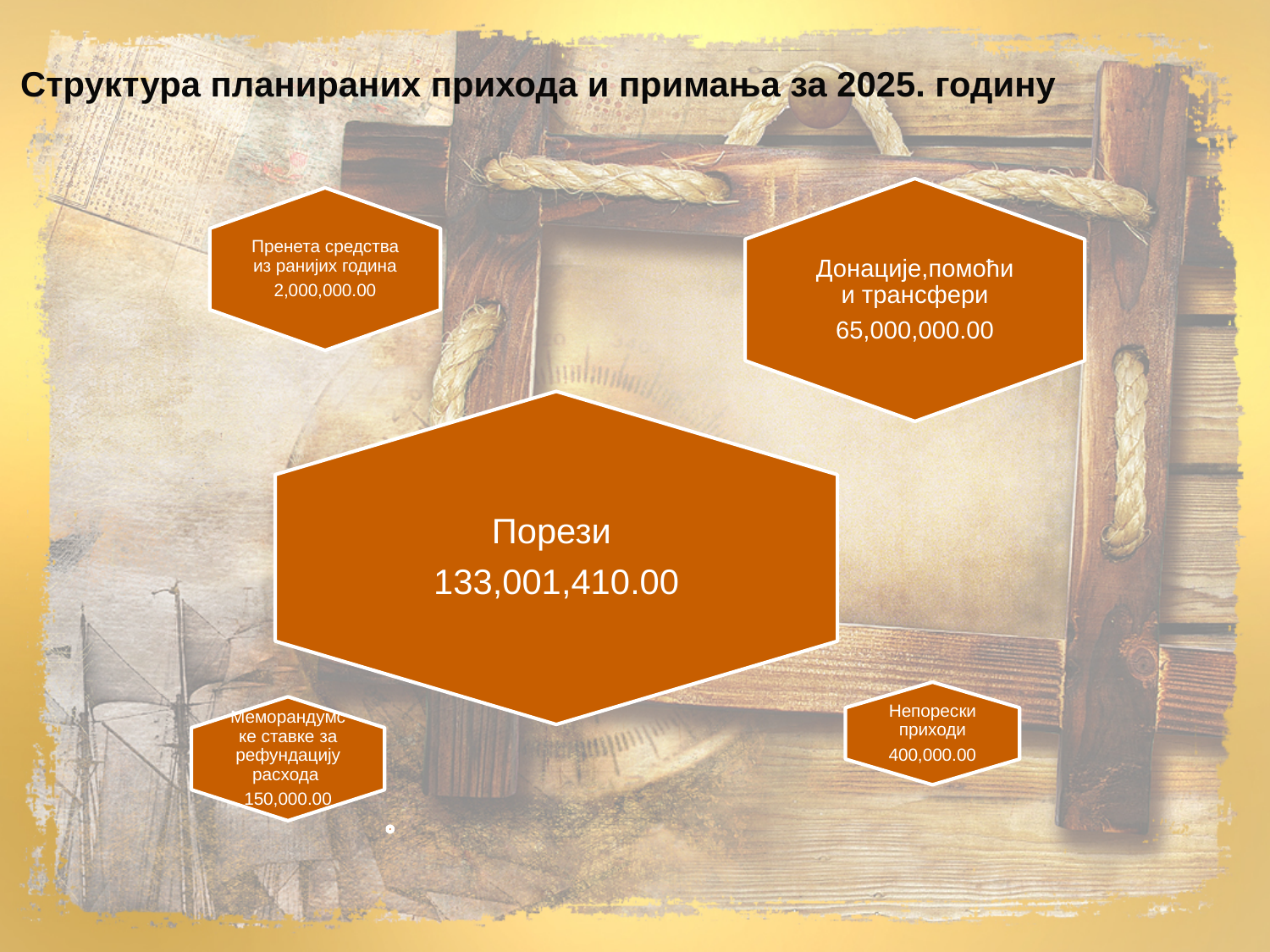

# Структура планираних прихода и примања за 2025. годину
Донације,помоћи и трансфери
65,000,000.00
Пренета средства из ранијих година
2,000,000.00
Непорески приходи
400,000.00

Порези
133,001,410.00
Меморандумске ставке за рефундацију расхода
150,000.00